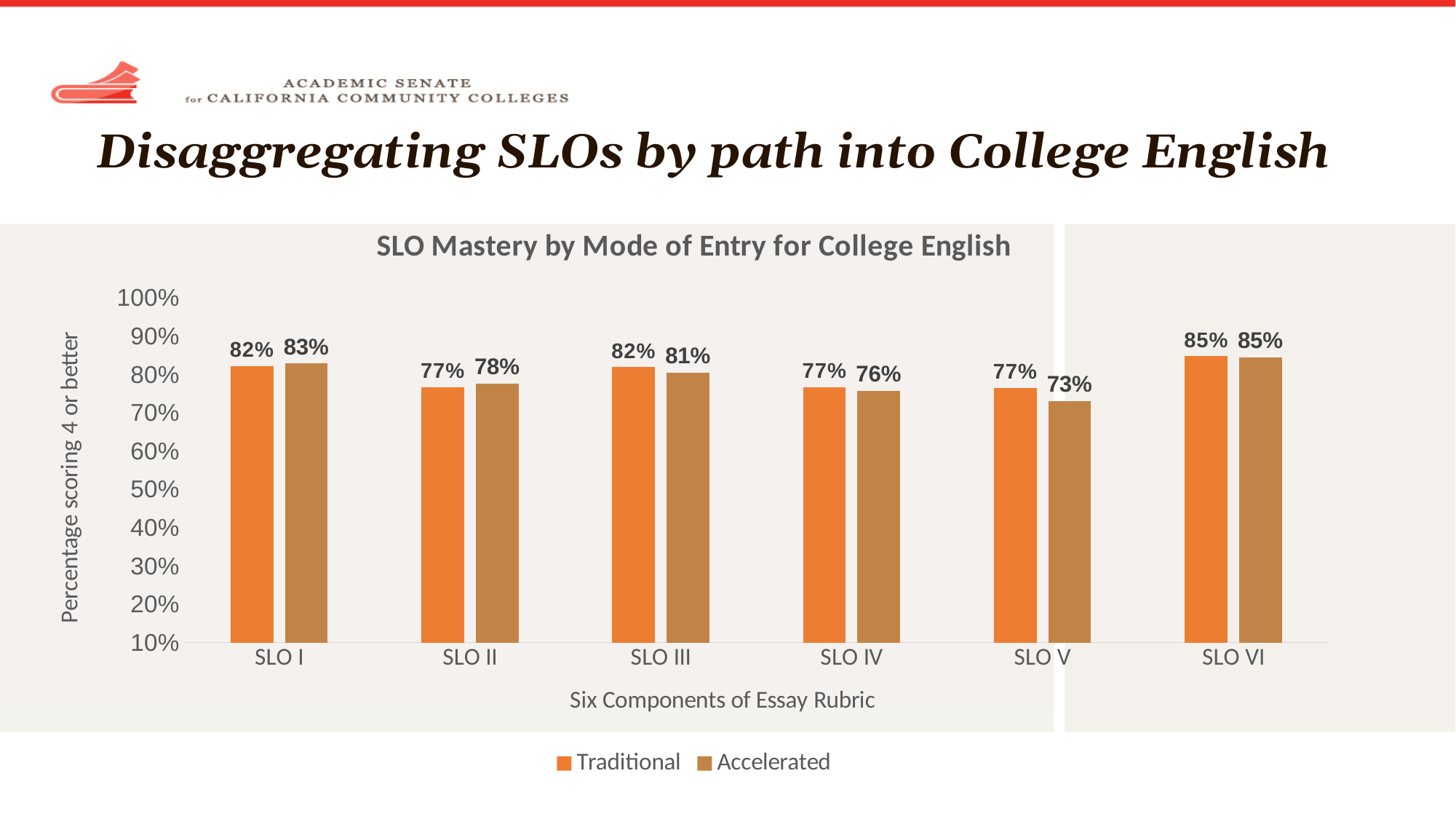

# Disaggregating SLOs by path into College English

### Chart: SLO Mastery by Mode of Entry for College English

| Category | Traditional | Accelerated |
|---|---|---|
| SLO I | 0.822 | 0.828 |
| SLO II | 0.767 | 0.776 |
| SLO III | 0.819 | 0.805 |
| SLO IV | 0.767 | 0.757 |
| SLO V | 0.765 | 0.73 |
| SLO VI | 0.847 | 0.845 |